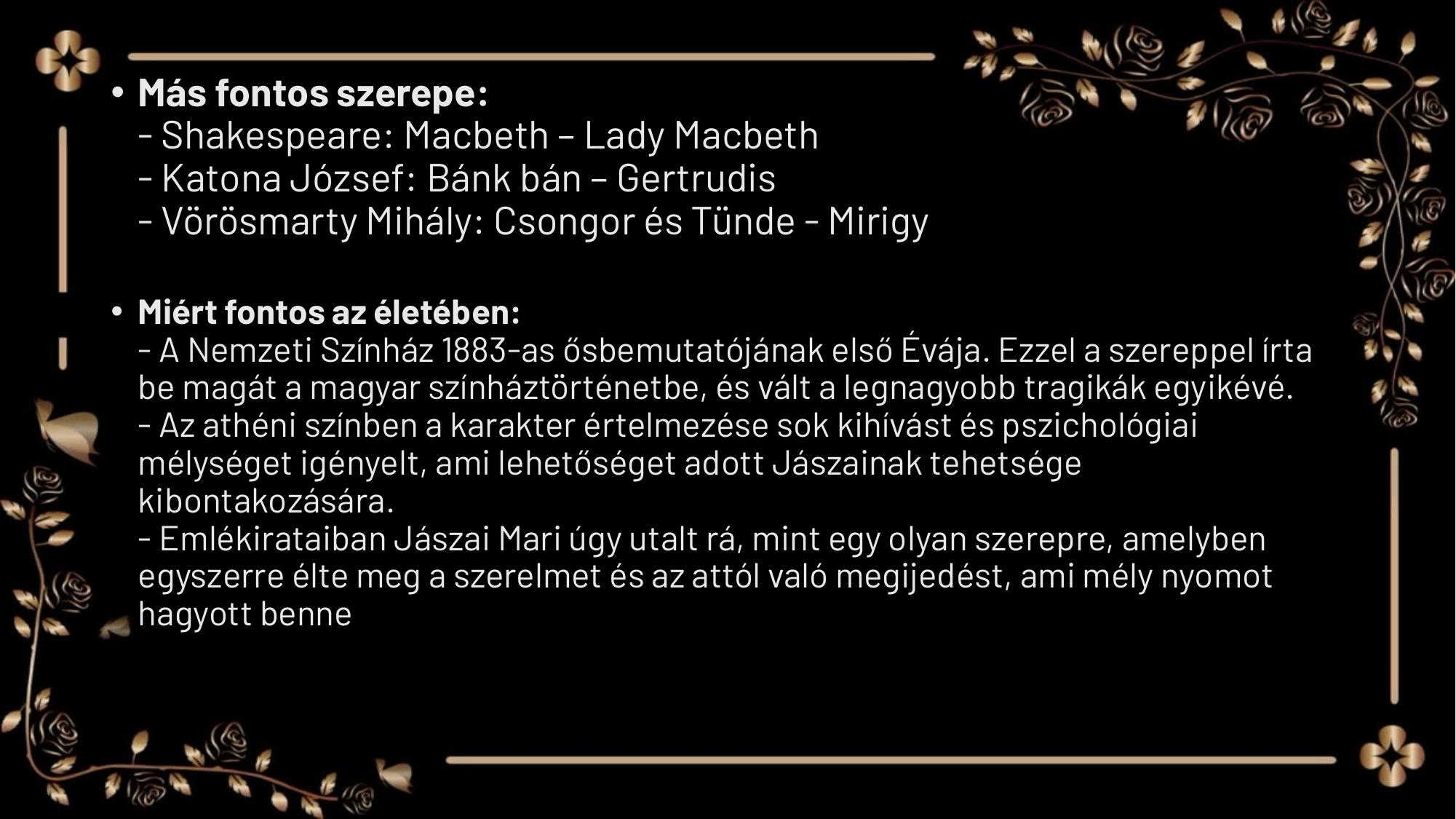

Más fontos szerepe:
- Shakespeare: Macbeth – Lady Macbeth
- Katona József: Bánk bán – Gertrudis
- Vörösmarty Mihály: Csongor és Tünde - Mirigy
Miért fontos az életében:
- A Nemzeti Színház 1883-as ősbemutatójának első Évája. Ezzel a szereppel írta be magát a magyar színháztörténetbe, és vált a legnagyobb tragikák egyikévé.
- Az athéni színben a karakter értelmezése sok kihívást és pszichológiai mélységet igényelt, ami lehetőséget adott Jászainak tehetsége kibontakozására.
- Emlékirataiban Jászai Mari úgy utalt rá, mint egy olyan szerepre, amelyben egyszerre élte meg a szerelmet és az attól való megijedést, ami mély nyomot hagyott benne